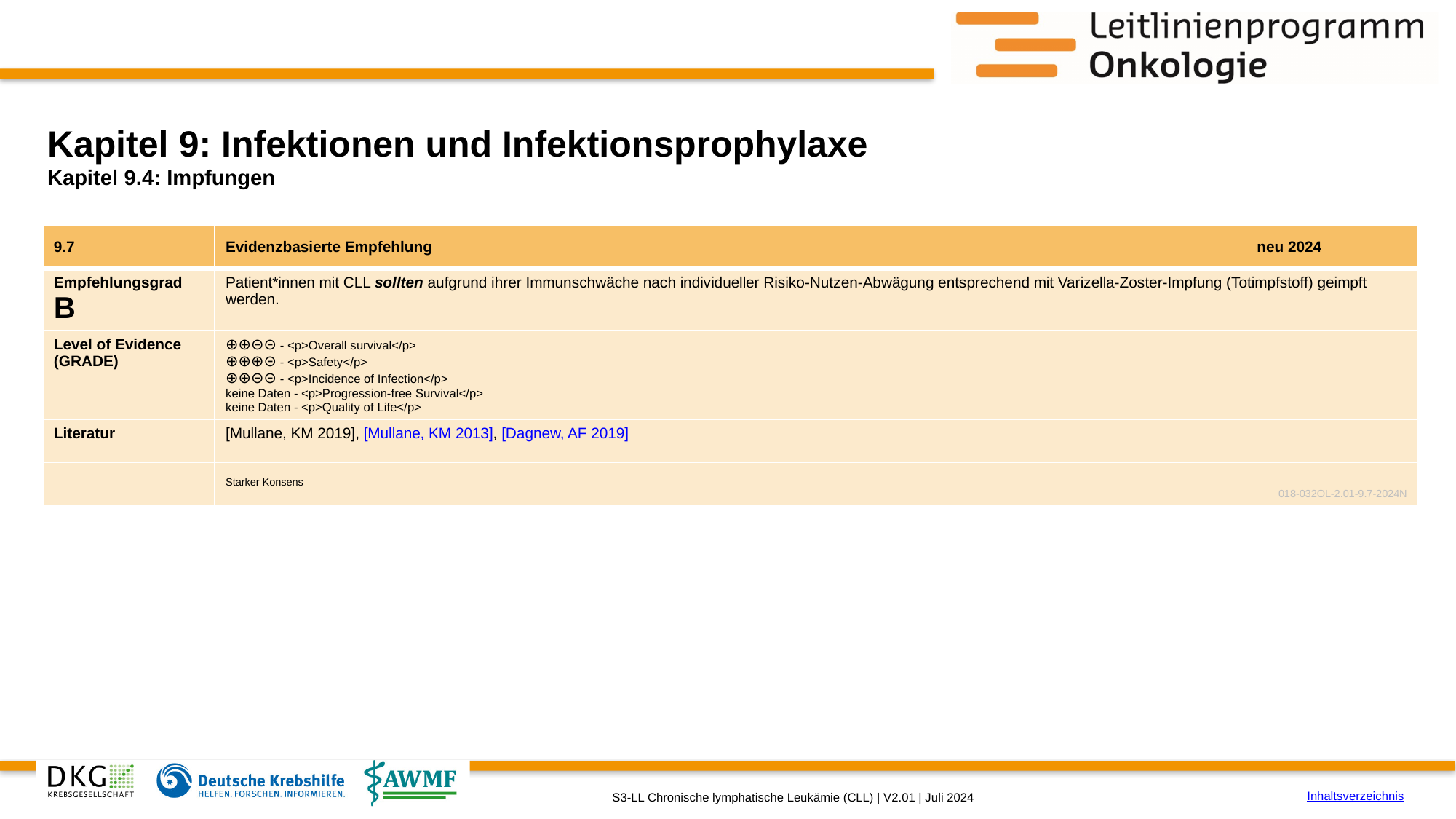

# Kapitel 9: Infektionen und Infektionsprophylaxe
Kapitel 9.4: Impfungen
| 9.7 | Evidenzbasierte Empfehlung | neu 2024 |
| --- | --- | --- |
| Empfehlungsgrad B | Patient\*innen mit CLL sollten aufgrund ihrer Immunschwäche nach individueller Risiko-Nutzen-Abwägung entsprechend mit Varizella-Zoster-Impfung (Totimpfstoff) geimpft werden. |  |
| Level of Evidence (GRADE) | ⊕⊕⊝⊝ - <p>Overall survival</p> ⊕⊕⊕⊝ - <p>Safety</p> ⊕⊕⊝⊝ - <p>Incidence of Infection</p> keine Daten - <p>Progression-free Survival</p> keine Daten - <p>Quality of Life</p> |  |
| Literatur | [Mullane, KM 2019], [Mullane, KM 2013], [Dagnew, AF 2019] |  |
|  | Starker Konsens 018-032OL-2.01-9.7-2024N |  |
Inhaltsverzeichnis
S3-LL Chronische lymphatische Leukämie (CLL) | V2.01 | Juli 2024